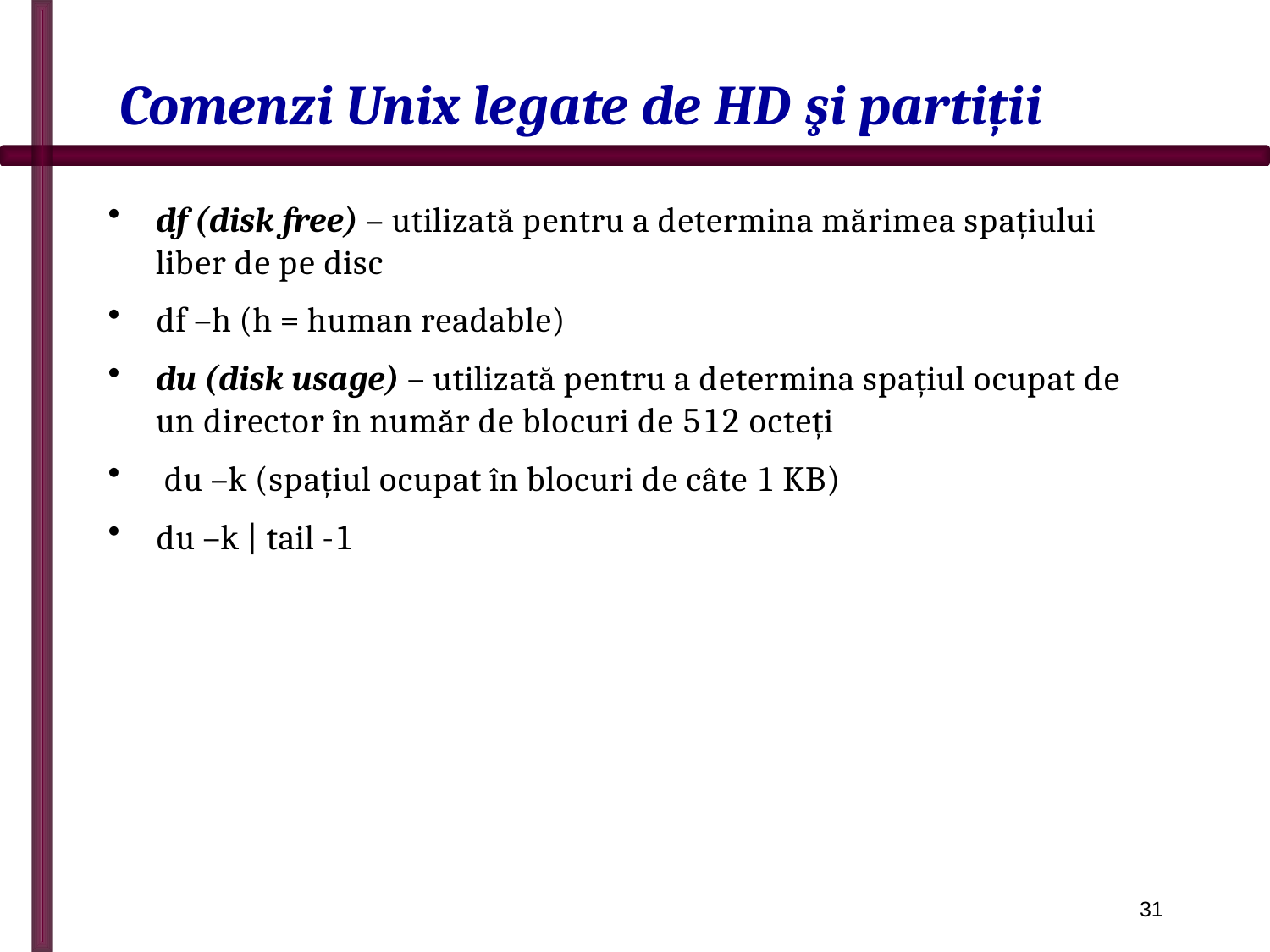

# Comenzi Unix legate de HD şi partiţii
df (disk free) – utilizată pentru a determina mărimea spaţiului liber de pe disc
df –h (h = human readable)
du (disk usage) – utilizată pentru a determina spaţiul ocupat de un director în număr de blocuri de 512 octeţi
 du –k (spaţiul ocupat în blocuri de câte 1 KB)
du –k | tail -1